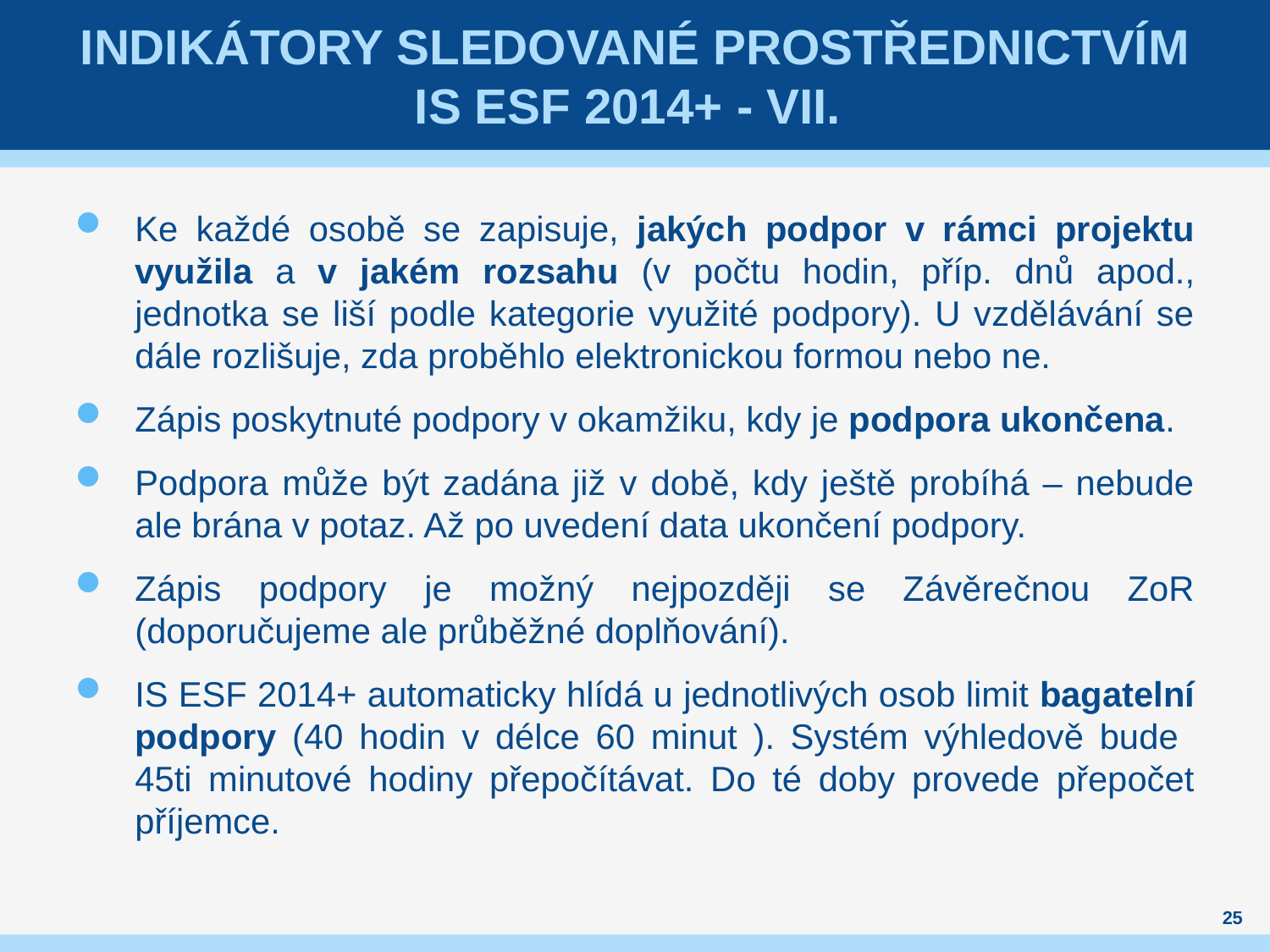

# indikátory sledované prostřednictvím IS ESF 2014+ - VII.
Ke každé osobě se zapisuje, jakých podpor v rámci projektu využila a v jakém rozsahu (v počtu hodin, příp. dnů apod., jednotka se liší podle kategorie využité podpory). U vzdělávání se dále rozlišuje, zda proběhlo elektronickou formou nebo ne.
Zápis poskytnuté podpory v okamžiku, kdy je podpora ukončena.
Podpora může být zadána již v době, kdy ještě probíhá – nebude ale brána v potaz. Až po uvedení data ukončení podpory.
Zápis podpory je možný nejpozději se Závěrečnou ZoR (doporučujeme ale průběžné doplňování).
IS ESF 2014+ automaticky hlídá u jednotlivých osob limit bagatelní podpory (40 hodin v délce 60 minut ). Systém výhledově bude
45ti minutové hodiny přepočítávat. Do té doby provede přepočet příjemce.

25